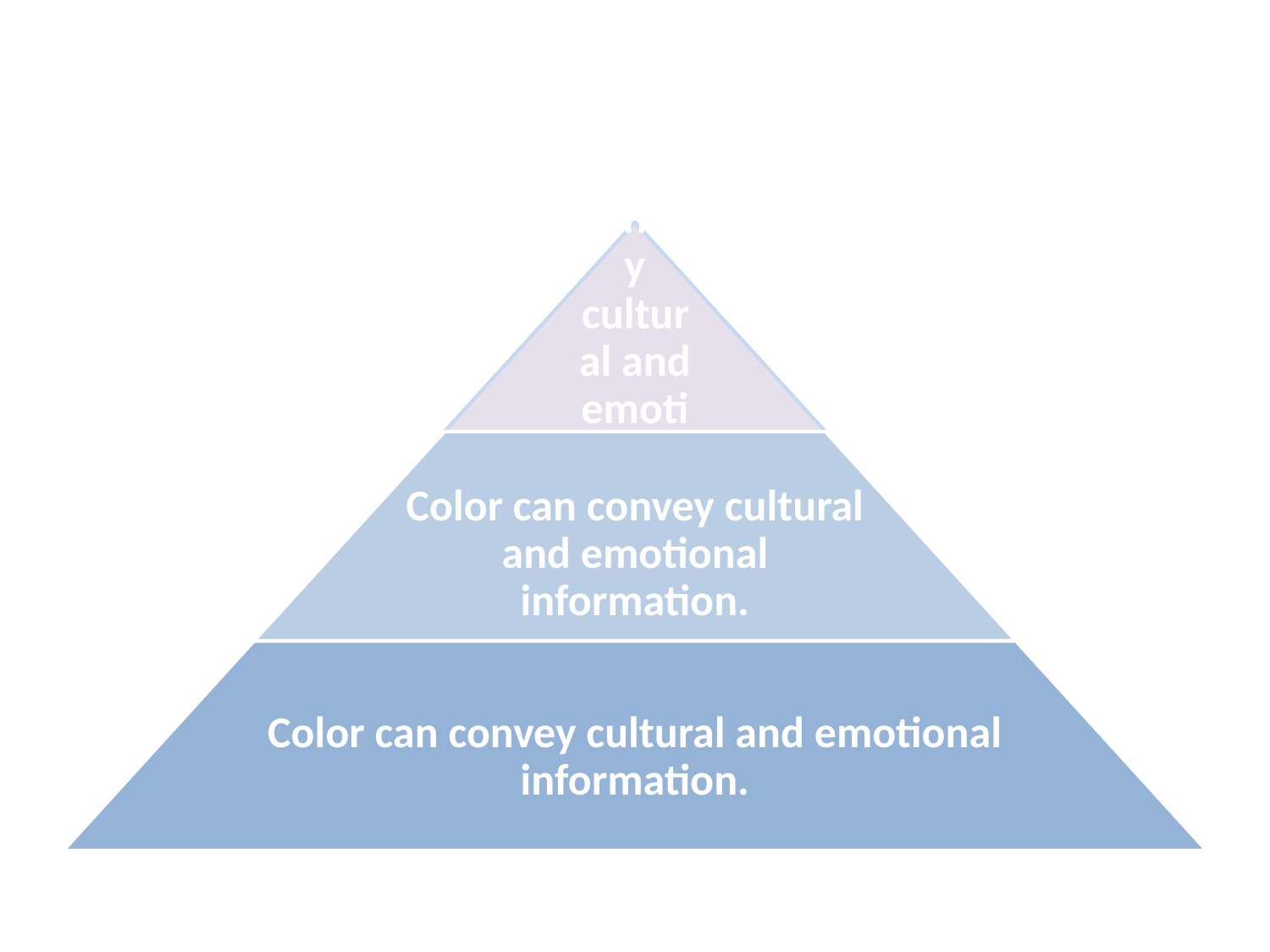

#
Color can convey cultural and emotional information.
Color can convey cultural and emotional information.
Color can convey cultural and emotional information.